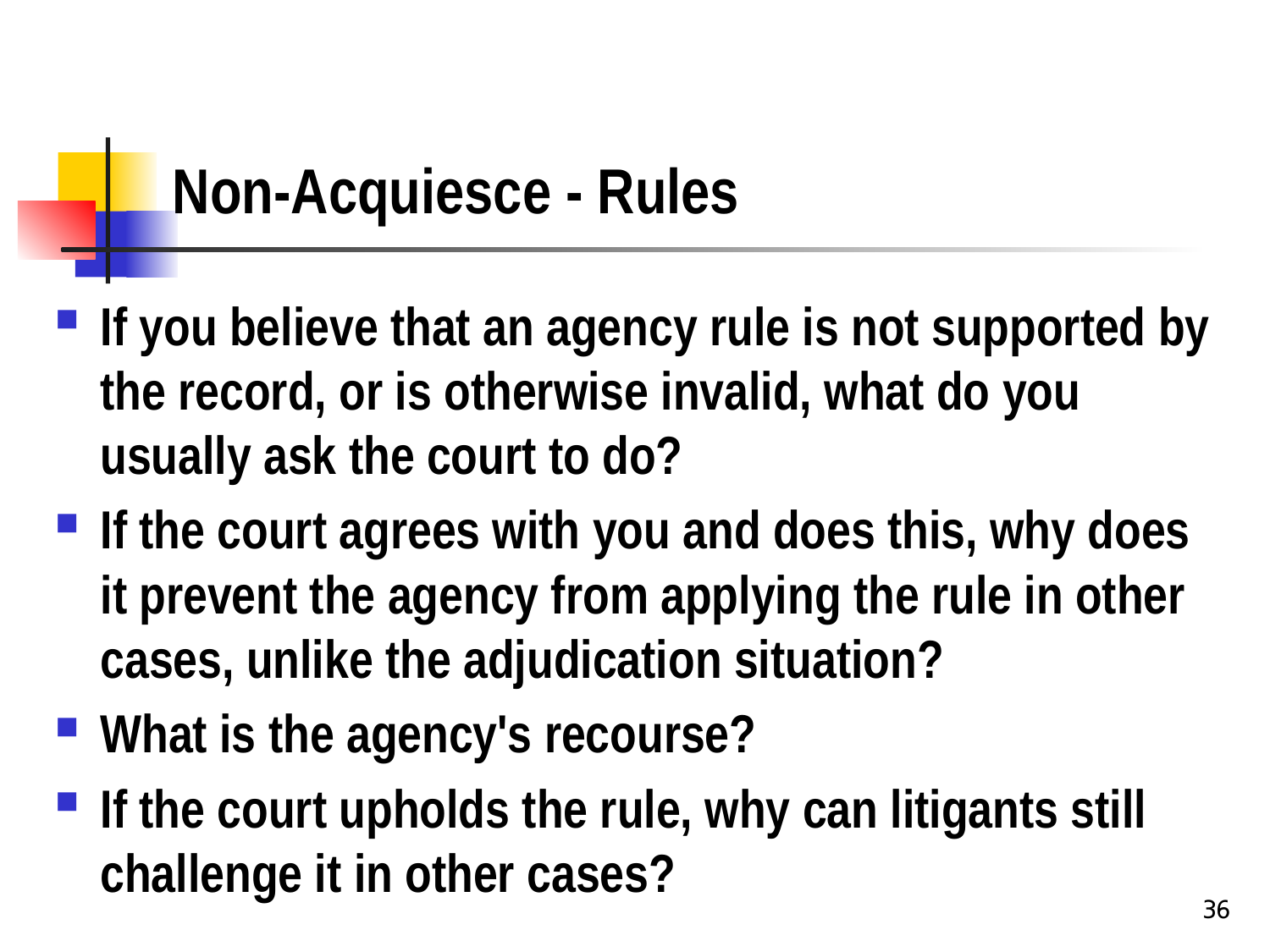

# Non-Acquiesce - Rules
If you believe that an agency rule is not supported by the record, or is otherwise invalid, what do you usually ask the court to do?
If the court agrees with you and does this, why does it prevent the agency from applying the rule in other cases, unlike the adjudication situation?
What is the agency's recourse?
If the court upholds the rule, why can litigants still challenge it in other cases?

36